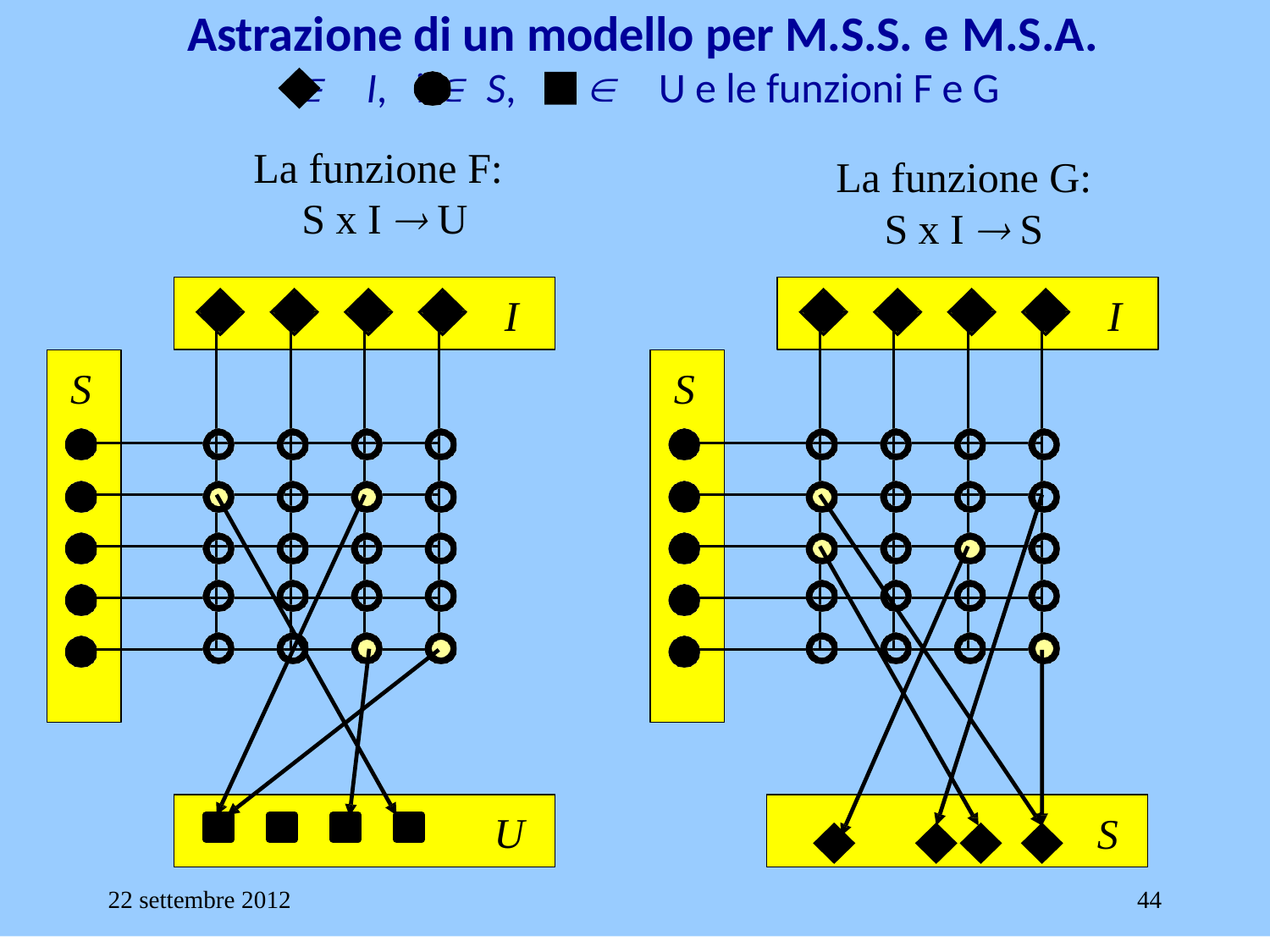

# Astrazione di un modello per M.S.S. e M.S.A.

∈  I,   i ∈ S,    u ∈  U e le funzioni F e G

La funzione F:  S x I → U
La funzione G:
S x I → S

I
I

S
S

U
S

22 settembre 2012
44